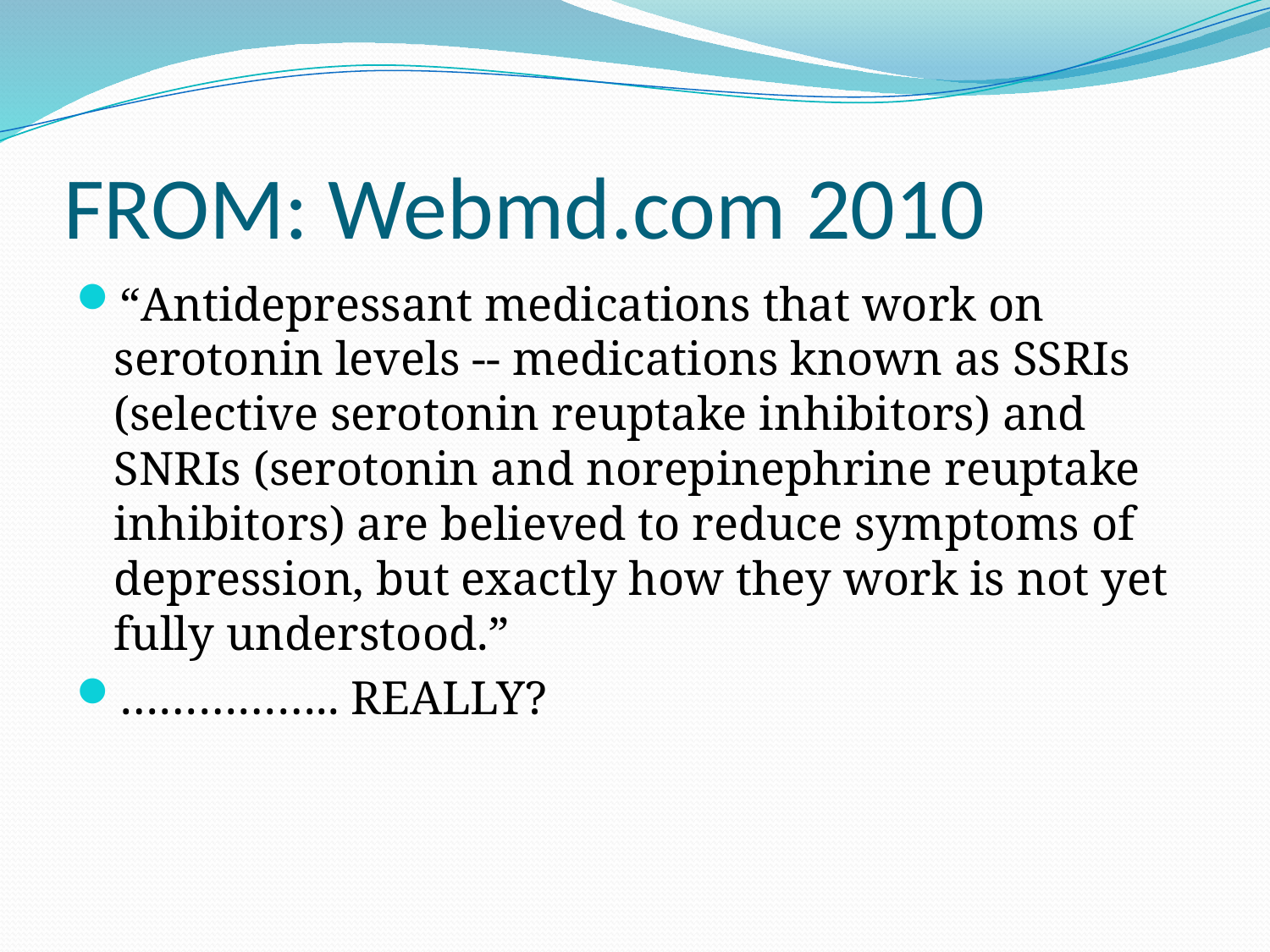

# FROM: Webmd.com 2010
“Antidepressant medications that work on serotonin levels -- medications known as SSRIs (selective serotonin reuptake inhibitors) and SNRIs (serotonin and norepinephrine reuptake inhibitors) are believed to reduce symptoms of depression, but exactly how they work is not yet fully understood.”
…………….. REALLY?